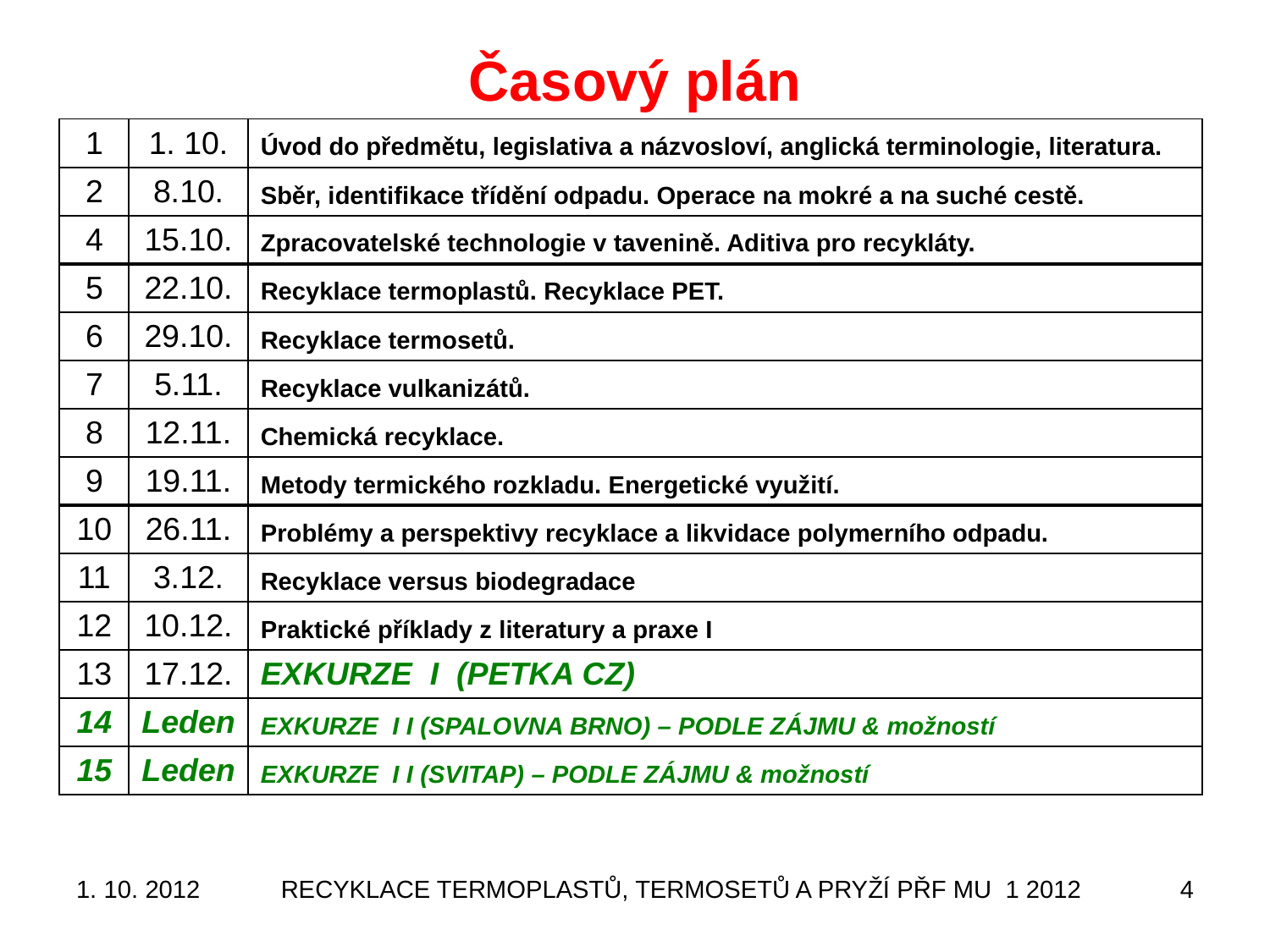

# Časový plán
| 1 | 1. 10. | Úvod do předmětu, legislativa a názvosloví, anglická terminologie, literatura. |
| --- | --- | --- |
| 2 | 8.10. | Sběr, identifikace třídění odpadu. Operace na mokré a na suché cestě. |
| 4 | 15.10. | Zpracovatelské technologie v tavenině. Aditiva pro recykláty. |
| 5 | 22.10. | Recyklace termoplastů. Recyklace PET. |
| 6 | 29.10. | Recyklace termosetů. |
| 7 | 5.11. | Recyklace vulkanizátů. |
| 8 | 12.11. | Chemická recyklace. |
| 9 | 19.11. | Metody termického rozkladu. Energetické využití. |
| 10 | 26.11. | Problémy a perspektivy recyklace a likvidace polymerního odpadu. |
| 11 | 3.12. | Recyklace versus biodegradace |
| 12 | 10.12. | Praktické příklady z literatury a praxe I |
| 13 | 17.12. | EXKURZE I (PETKA CZ) |
| 14 | Leden | EXKURZE I I (SPALOVNA BRNO) – PODLE ZÁJMU & možností |
| 15 | Leden | EXKURZE I I (SVITAP) – PODLE ZÁJMU & možností |
1. 10. 2012
RECYKLACE TERMOPLASTŮ, TERMOSETŮ A PRYŽÍ PŘF MU  1 2012
4